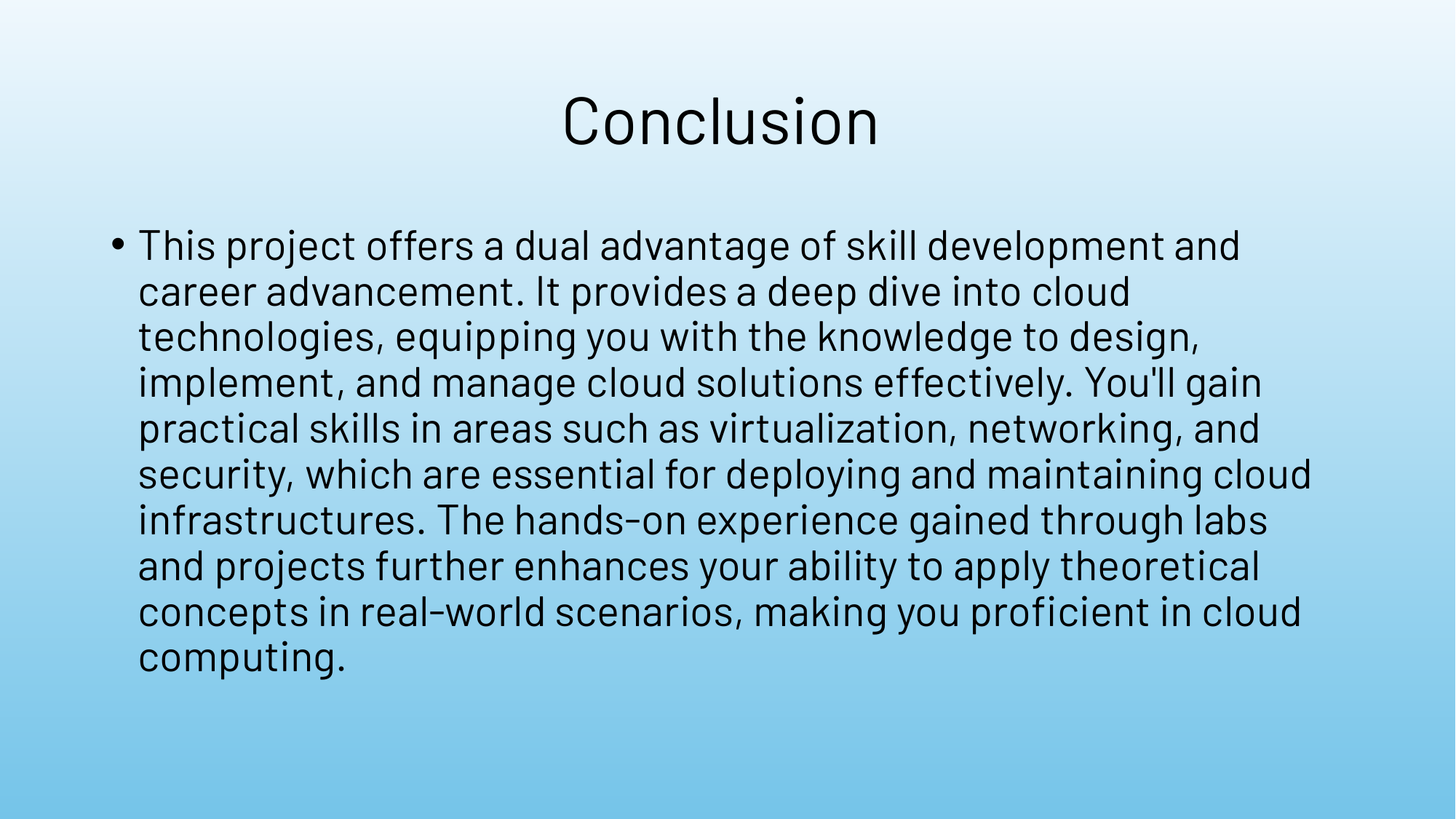

# Conclusion
This project offers a dual advantage of skill development and career advancement. It provides a deep dive into cloud technologies, equipping you with the knowledge to design, implement, and manage cloud solutions effectively. You'll gain practical skills in areas such as virtualization, networking, and security, which are essential for deploying and maintaining cloud infrastructures. The hands-on experience gained through labs and projects further enhances your ability to apply theoretical concepts in real-world scenarios, making you proficient in cloud computing.